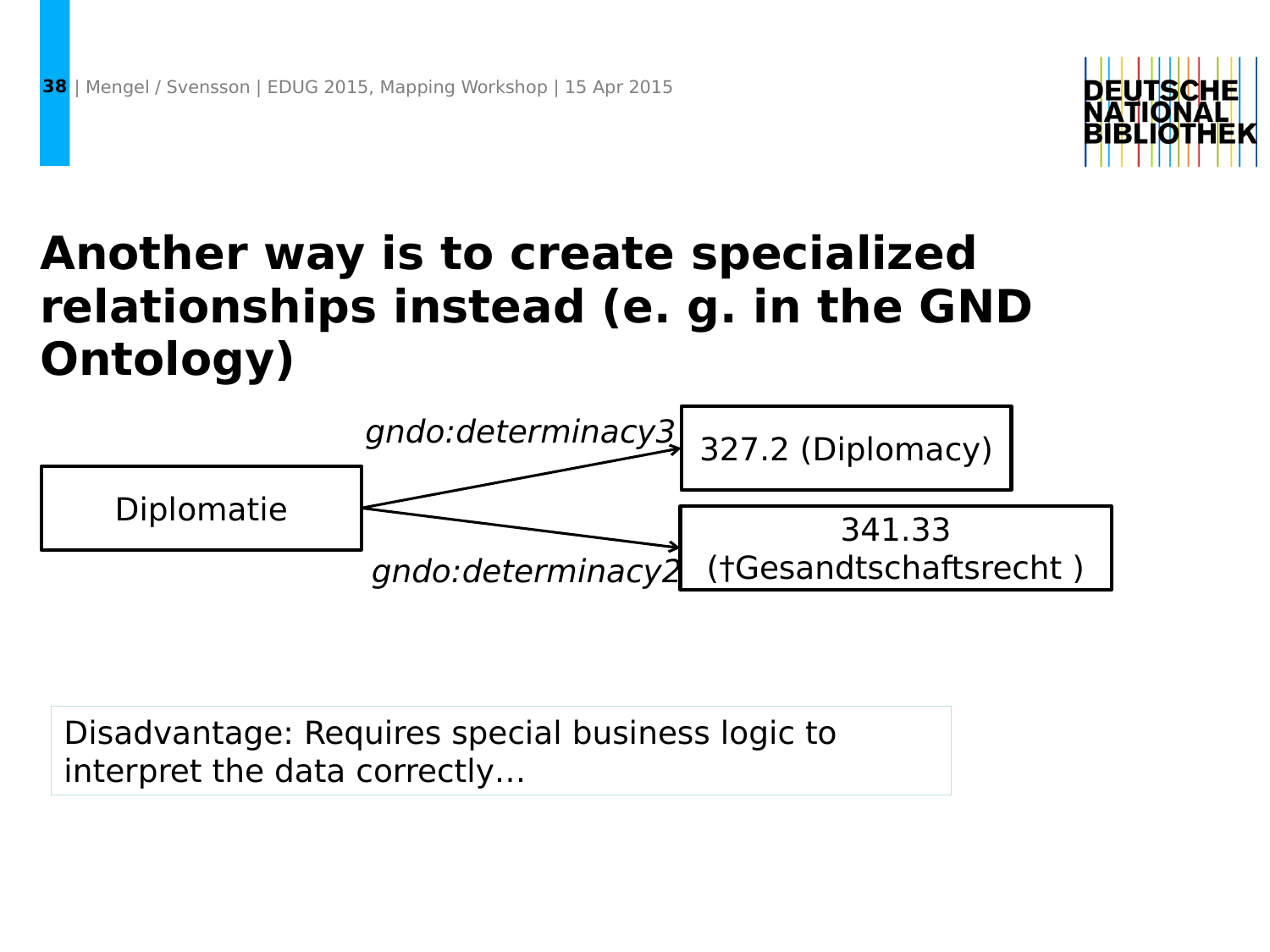

38
| Mengel / Svensson | EDUG 2015, Mapping Workshop | 15 Apr 2015
# Another way is to create specialized relationships instead (e. g. in the GND Ontology)
gndo:determinacy3
327.2 (Diplomacy)
Diplomatie
341.33 (†Gesandtschaftsrecht )
gndo:determinacy2
Disadvantage: Requires special business logic to interpret the data correctly…